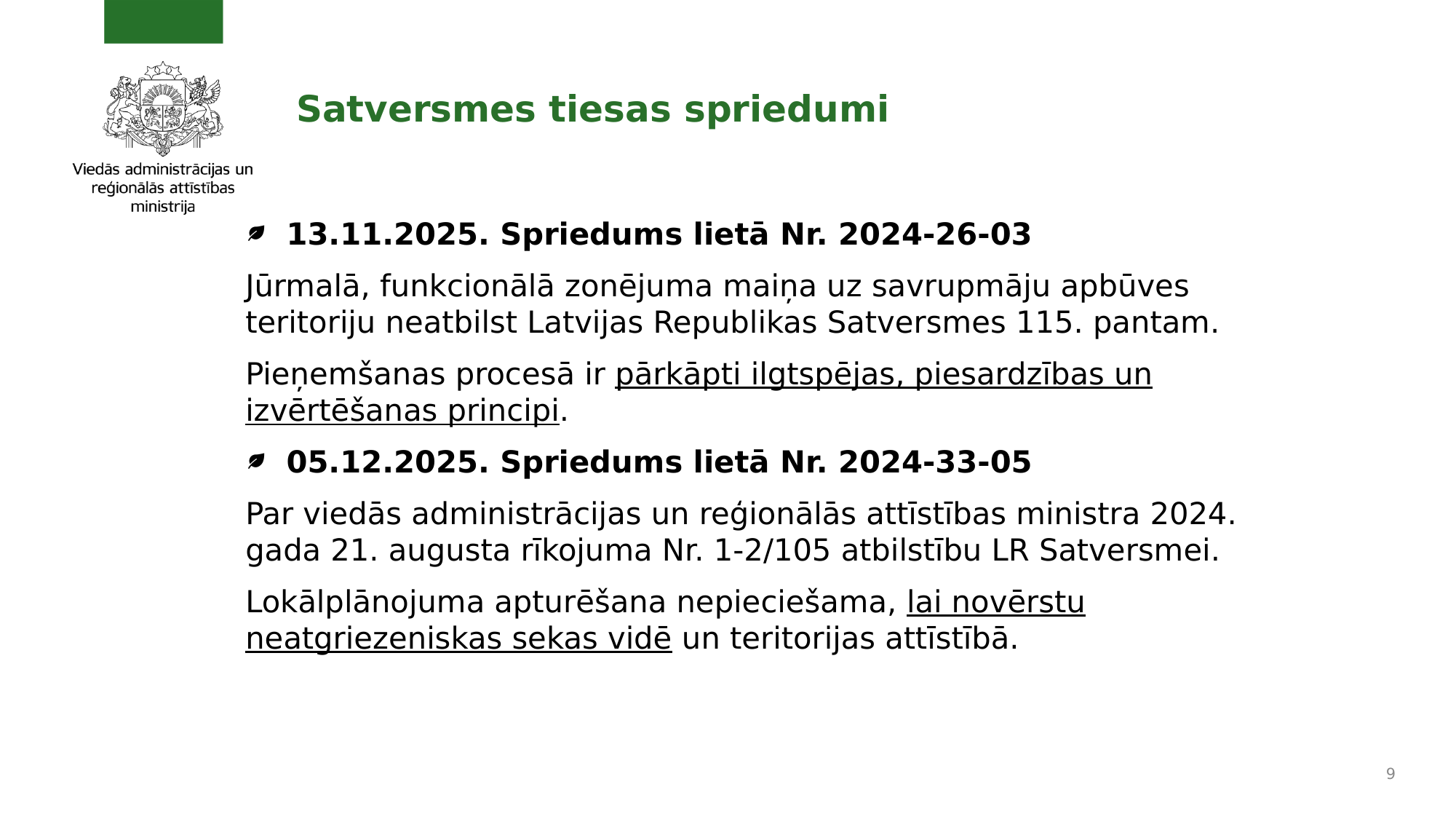

# Satversmes tiesas spriedumi
13.11.2025. Spriedums lietā Nr. 2024-26-03
Jūrmalā, funkcionālā zonējuma maiņa uz savrupmāju apbūves teritoriju neatbilst Latvijas Republikas Satversmes 115. pantam.
Pieņemšanas procesā ir pārkāpti ilgtspējas, piesardzības un izvērtēšanas principi.
05.12.2025. Spriedums lietā Nr. 2024-33-05
Par viedās administrācijas un reģionālās attīstības ministra 2024. gada 21. augusta rīkojuma Nr. 1-2/105 atbilstību LR Satversmei.
Lokālplānojuma apturēšana nepieciešama, lai novērstu neatgriezeniskas sekas vidē un teritorijas attīstībā.

9